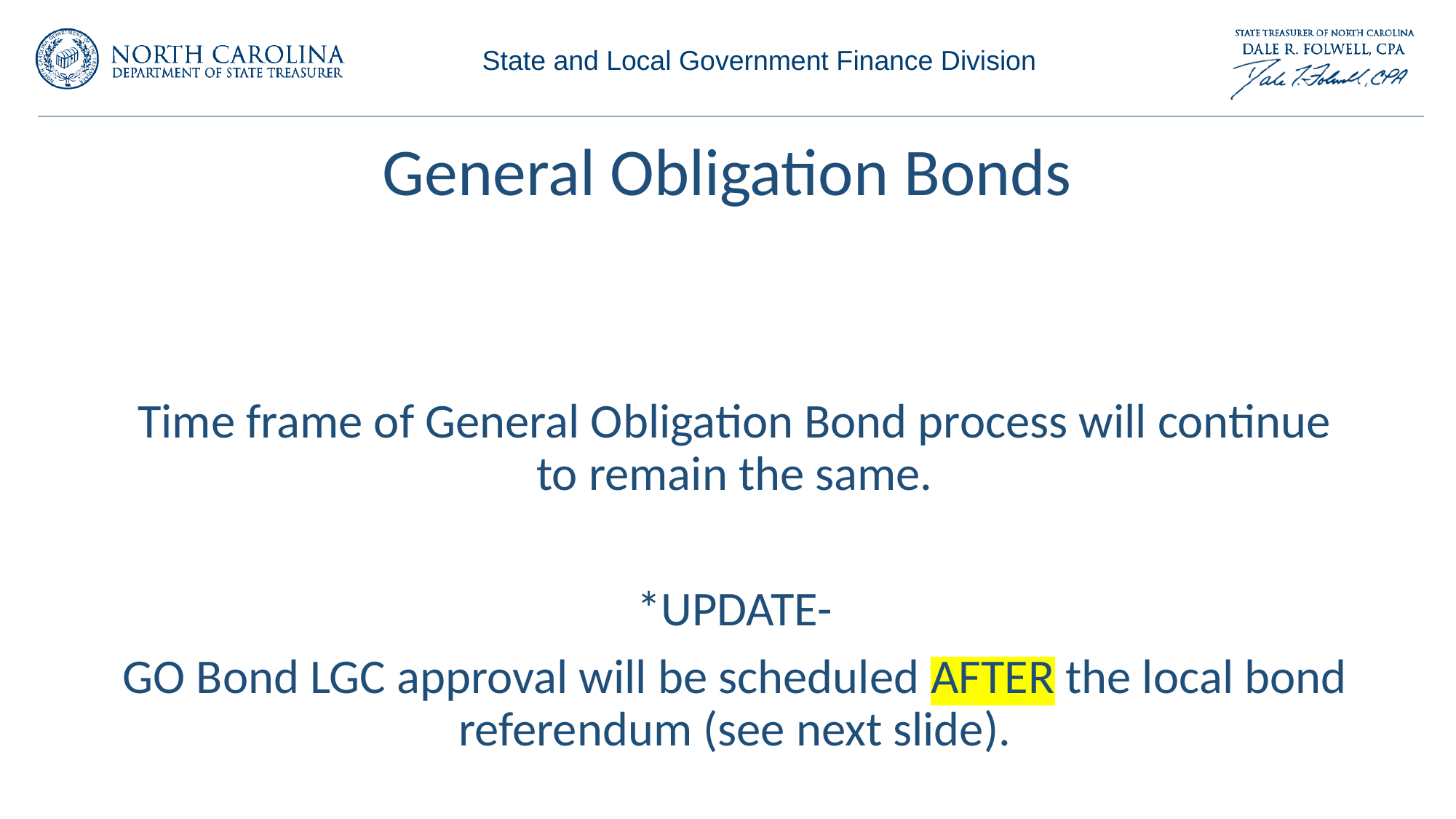

# General Obligation Bonds

Time frame of General Obligation Bond process will continue to remain the same.

*UPDATE-
GO Bond LGC approval will be scheduled AFTER the local bond referendum (see next slide).